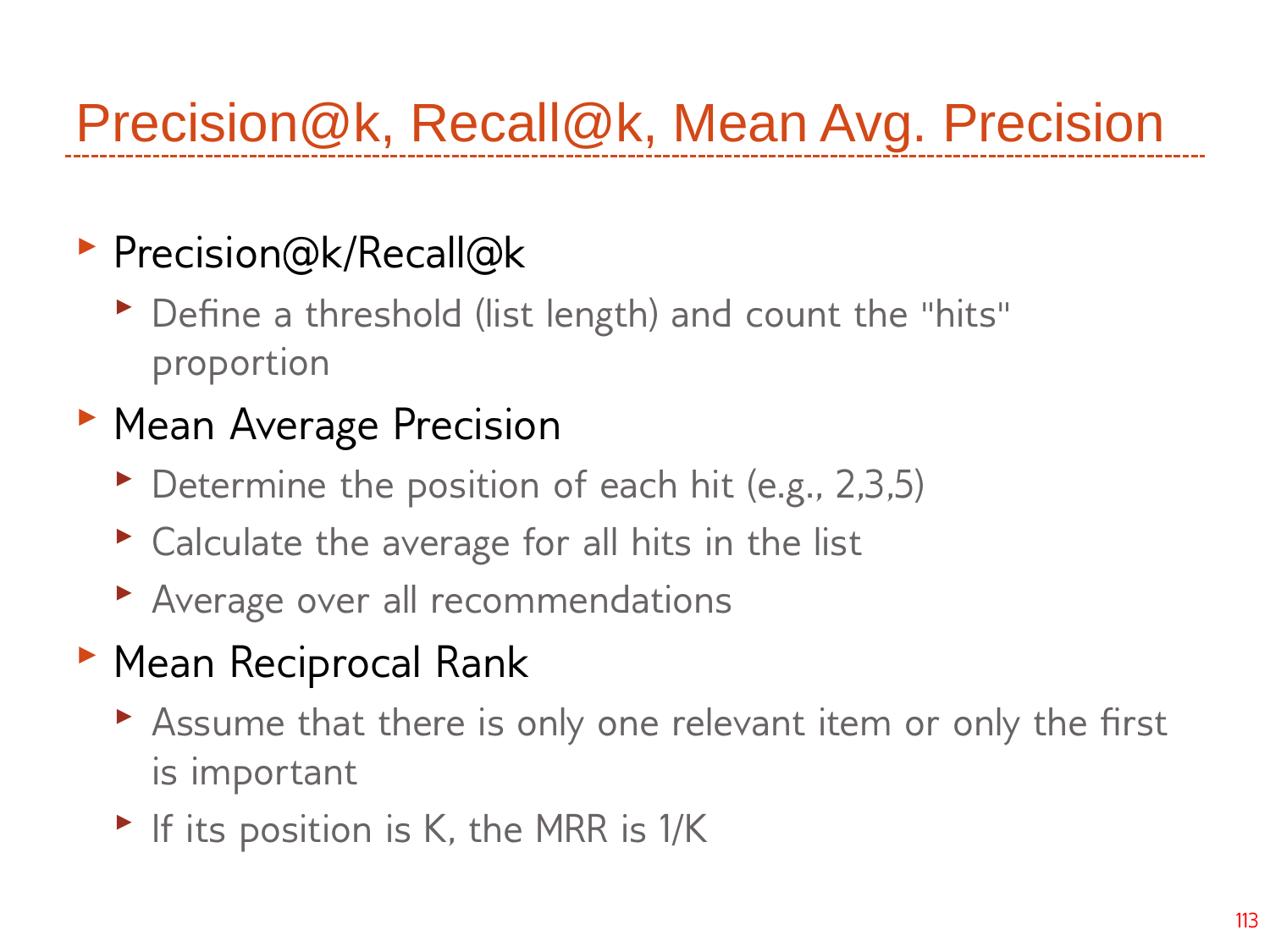

# Precision@k, Recall@k, Mean Avg. Precision
Precision@k/Recall@k
Define a threshold (list length) and count the "hits" proportion
Mean Average Precision
Determine the position of each hit (e.g., 2,3,5)
Calculate the average for all hits in the list
Average over all recommendations
Mean Reciprocal Rank
Assume that there is only one relevant item or only the first is important
If its position is K, the MRR is 1/K